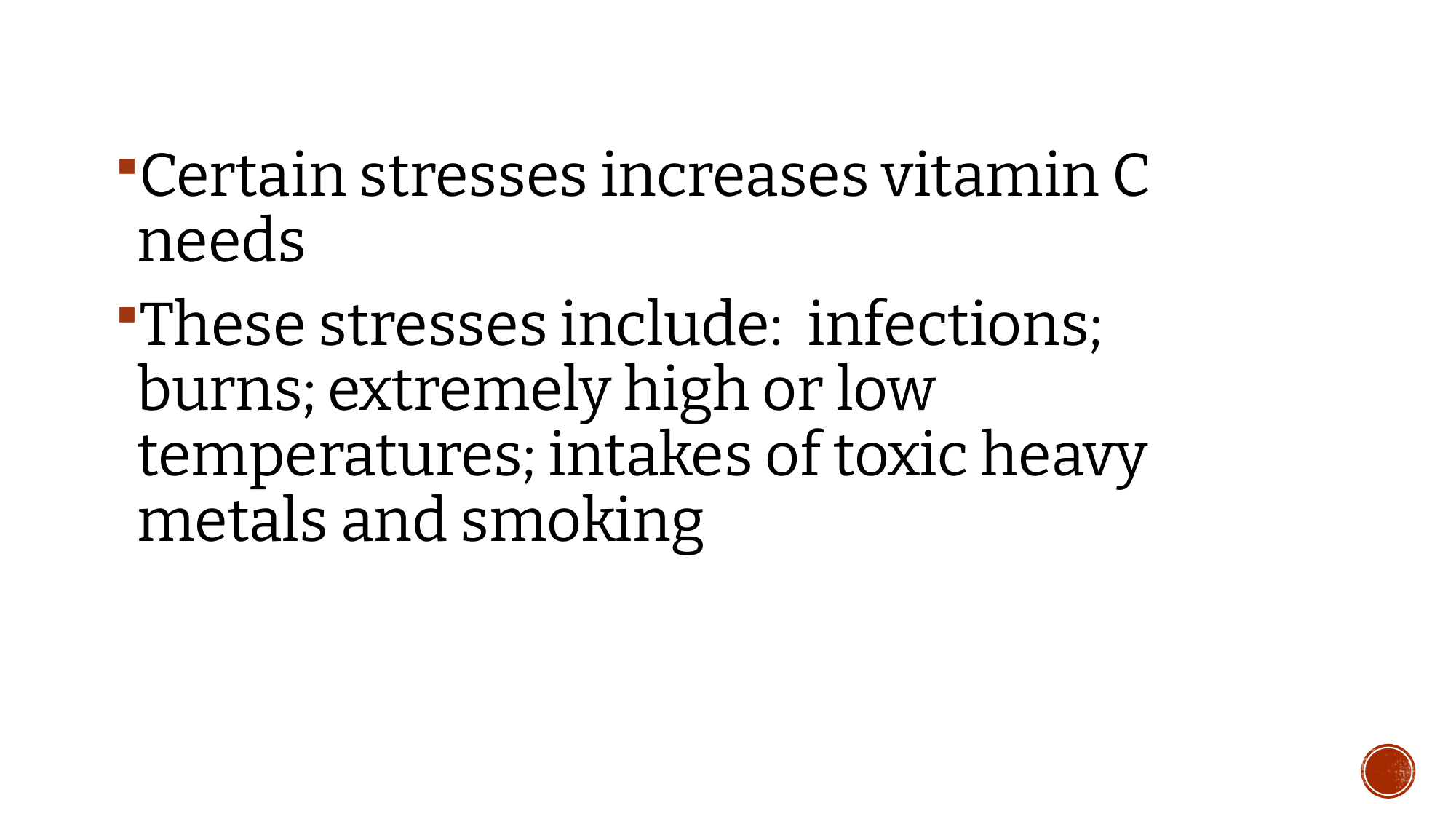

Certain stresses increases vitamin C needs
These stresses include:  infections; burns; extremely high or low temperatures; intakes of toxic heavy metals and smoking